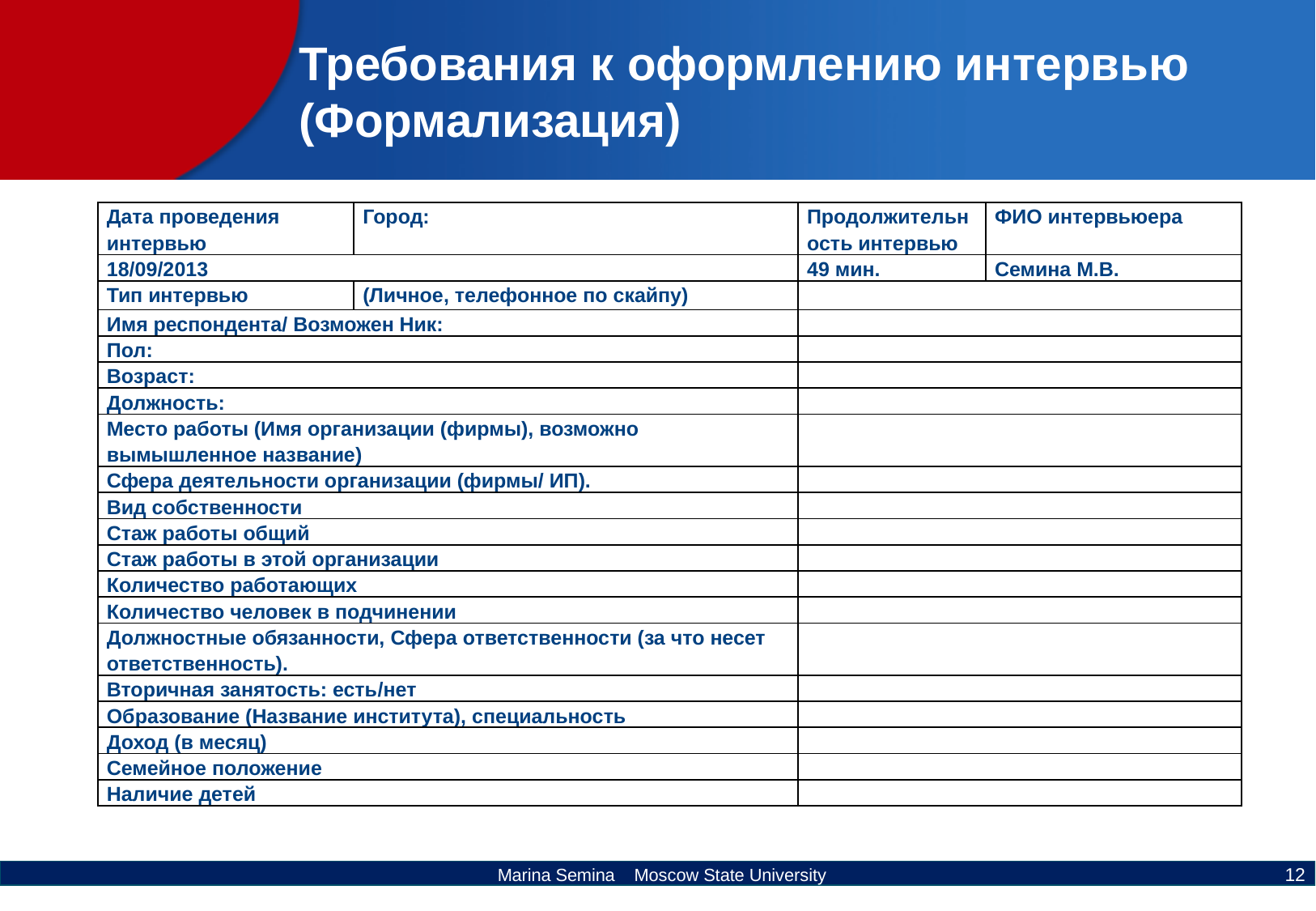

# Требования к оформлению интервью (Формализация)
| Дата проведения интервью | Город: | Продолжительность интервью | ФИО интервьюера |
| --- | --- | --- | --- |
| 18/09/2013 |  | 49 мин. | Семина М.В. |
| Тип интервью | (Личное, телефонное по скайпу) |  |  |
| Имя респондента/ Возможен Ник: |  |  |  |
| Пол: |  |  |  |
| Возраст: |  |  |  |
| Должность: |  |  |  |
| Место работы (Имя организации (фирмы), возможно вымышленное название) |  |  |  |
| Сфера деятельности организации (фирмы/ ИП). |  |  |  |
| Вид собственности |  |  |  |
| Стаж работы общий |  |  |  |
| Стаж работы в этой организации |  |  |  |
| Количество работающих |  |  |  |
| Количество человек в подчинении |  |  |  |
| Должностные обязанности, Сфера ответственности (за что несет ответственность). |  |  |  |
| Вторичная занятость: есть/нет |  |  |  |
| Образование (Название института), специальность |  |  |  |
| Доход (в месяц) |  |  |  |
| Семейное положение |  |  |  |
| Наличие детей |  |  |  |
12